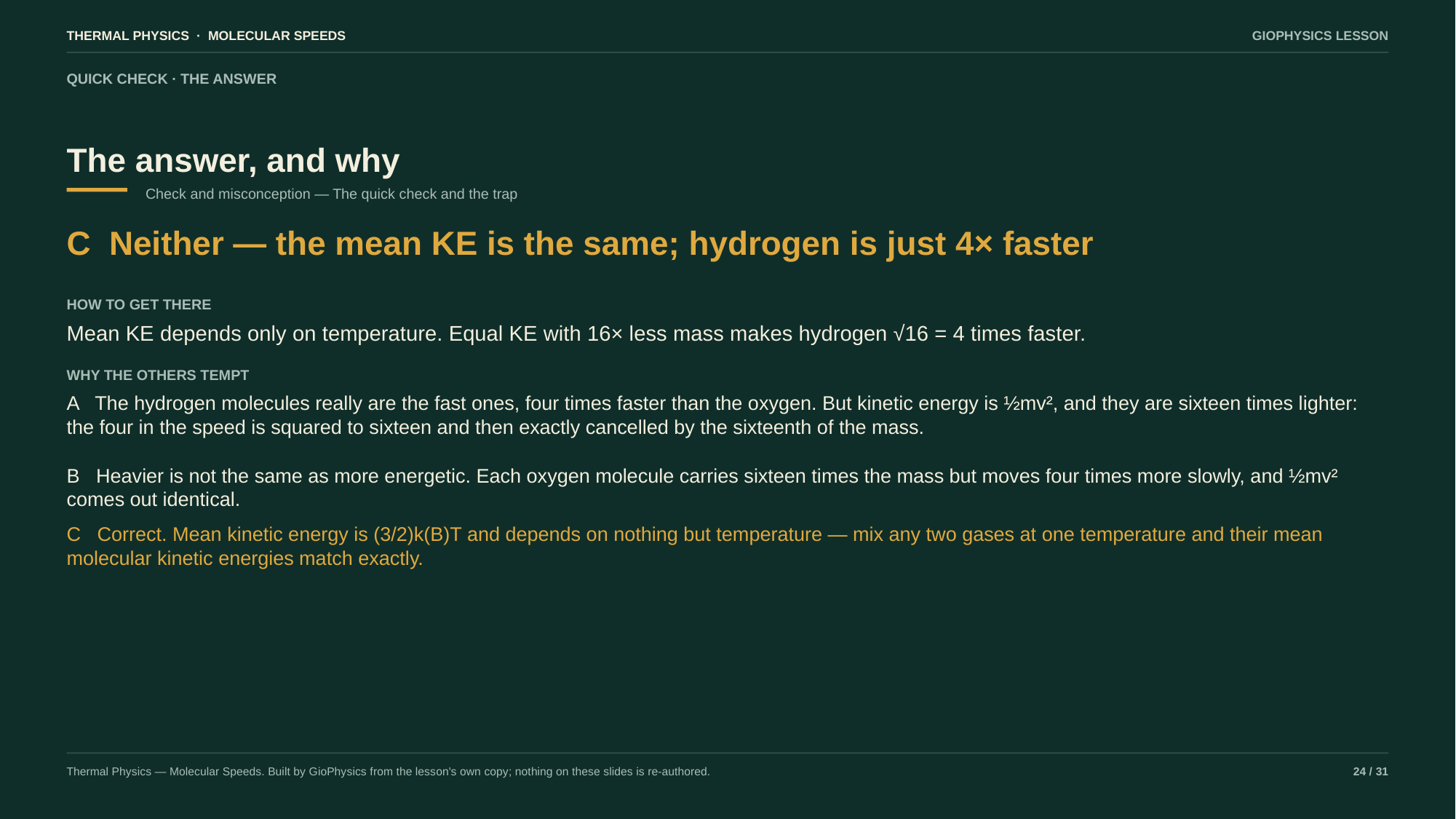

THERMAL PHYSICS  ·  MOLECULAR SPEEDS
GIOPHYSICS LESSON

QUICK CHECK · THE ANSWER
The answer, and why
Check and misconception — The quick check and the trap

C  Neither — the mean KE is the same; hydrogen is just 4× faster
HOW TO GET THERE
Mean KE depends only on temperature. Equal KE with 16× less mass makes hydrogen √16 = 4 times faster.
WHY THE OTHERS TEMPT
A   The hydrogen molecules really are the fast ones, four times faster than the oxygen. But kinetic energy is ½mv², and they are sixteen times lighter: the four in the speed is squared to sixteen and then exactly cancelled by the sixteenth of the mass.
B   Heavier is not the same as more energetic. Each oxygen molecule carries sixteen times the mass but moves four times more slowly, and ½mv² comes out identical.
C   Correct. Mean kinetic energy is (3/2)k(B)T and depends on nothing but temperature — mix any two gases at one temperature and their mean molecular kinetic energies match exactly.

Thermal Physics — Molecular Speeds. Built by GioPhysics from the lesson's own copy; nothing on these slides is re-authored.
24 / 31